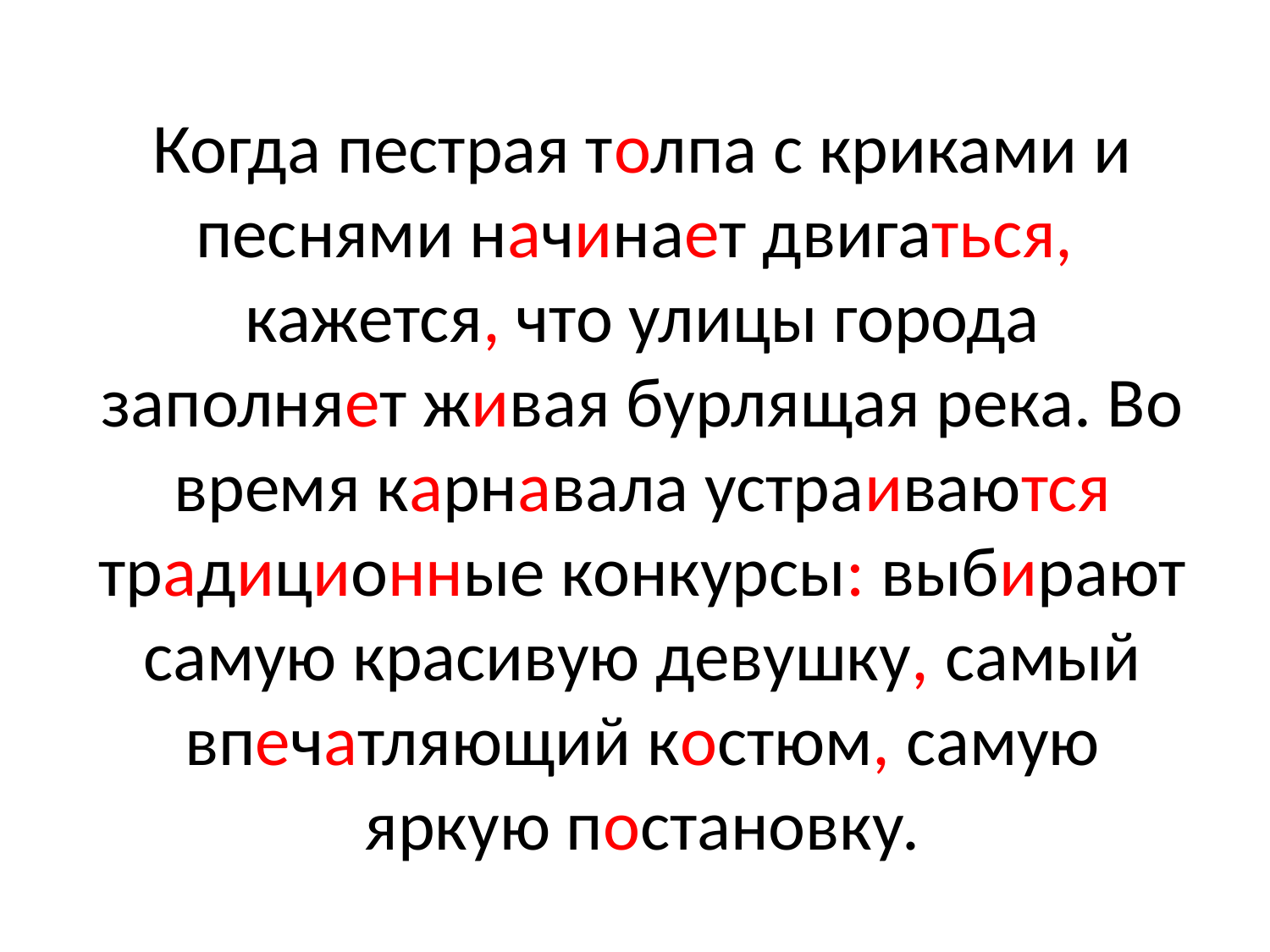

Когда пестрая толпа с криками и песнями начинает двигаться,  кажется, что улицы города заполняет живая бурлящая река. Во время карнавала устраиваются традиционные конкурсы: выбирают самую красивую девушку, самый впечатляющий костюм, самую яркую постановку.